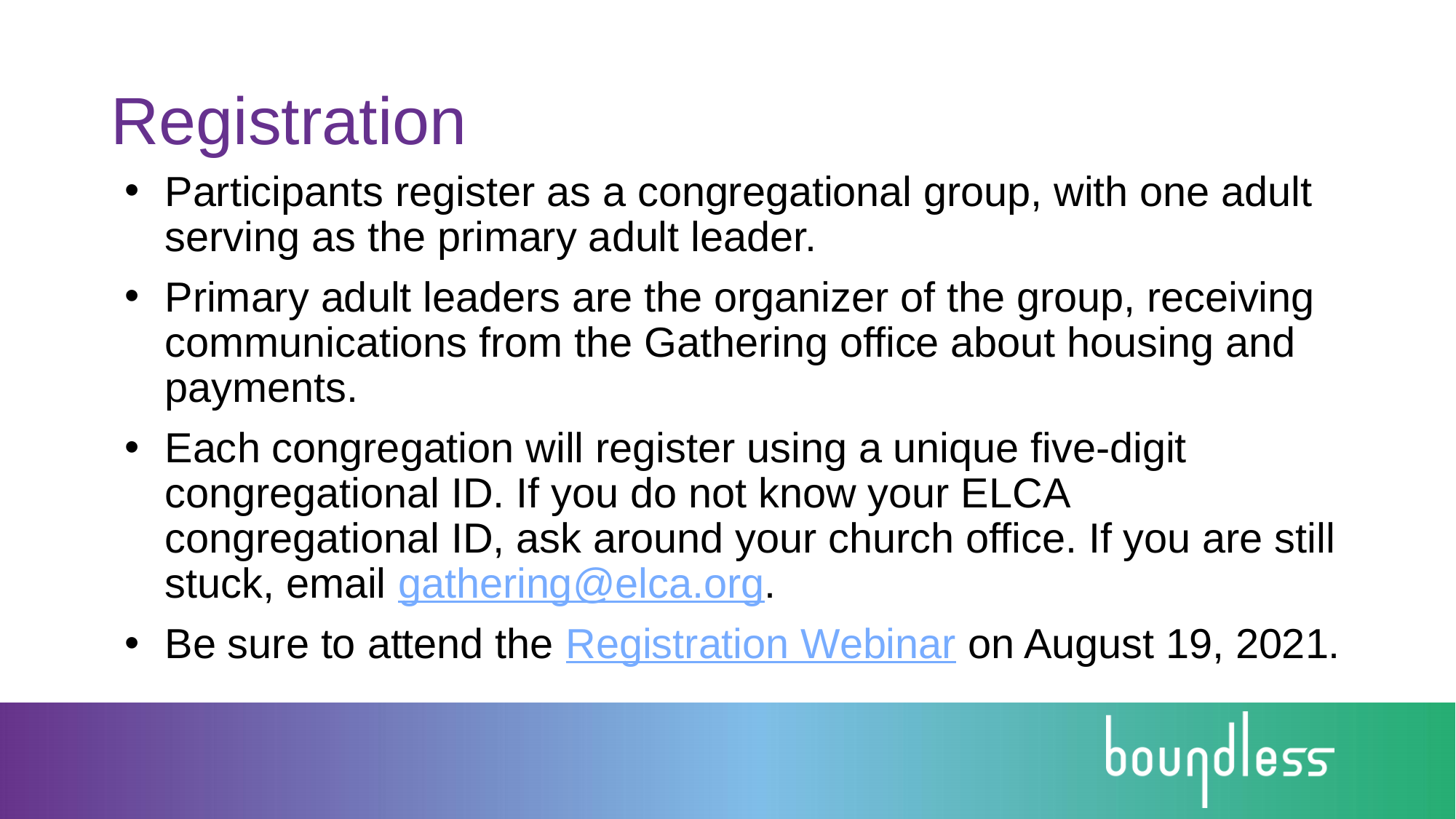

# Registration
Participants register as a congregational group, with one adult serving as the primary adult leader.
Primary adult leaders are the organizer of the group, receiving communications from the Gathering office about housing and payments.
Each congregation will register using a unique five-digit congregational ID. If you do not know your ELCA congregational ID, ask around your church office. If you are still stuck, email gathering@elca.org.
Be sure to attend the Registration Webinar on August 19, 2021.